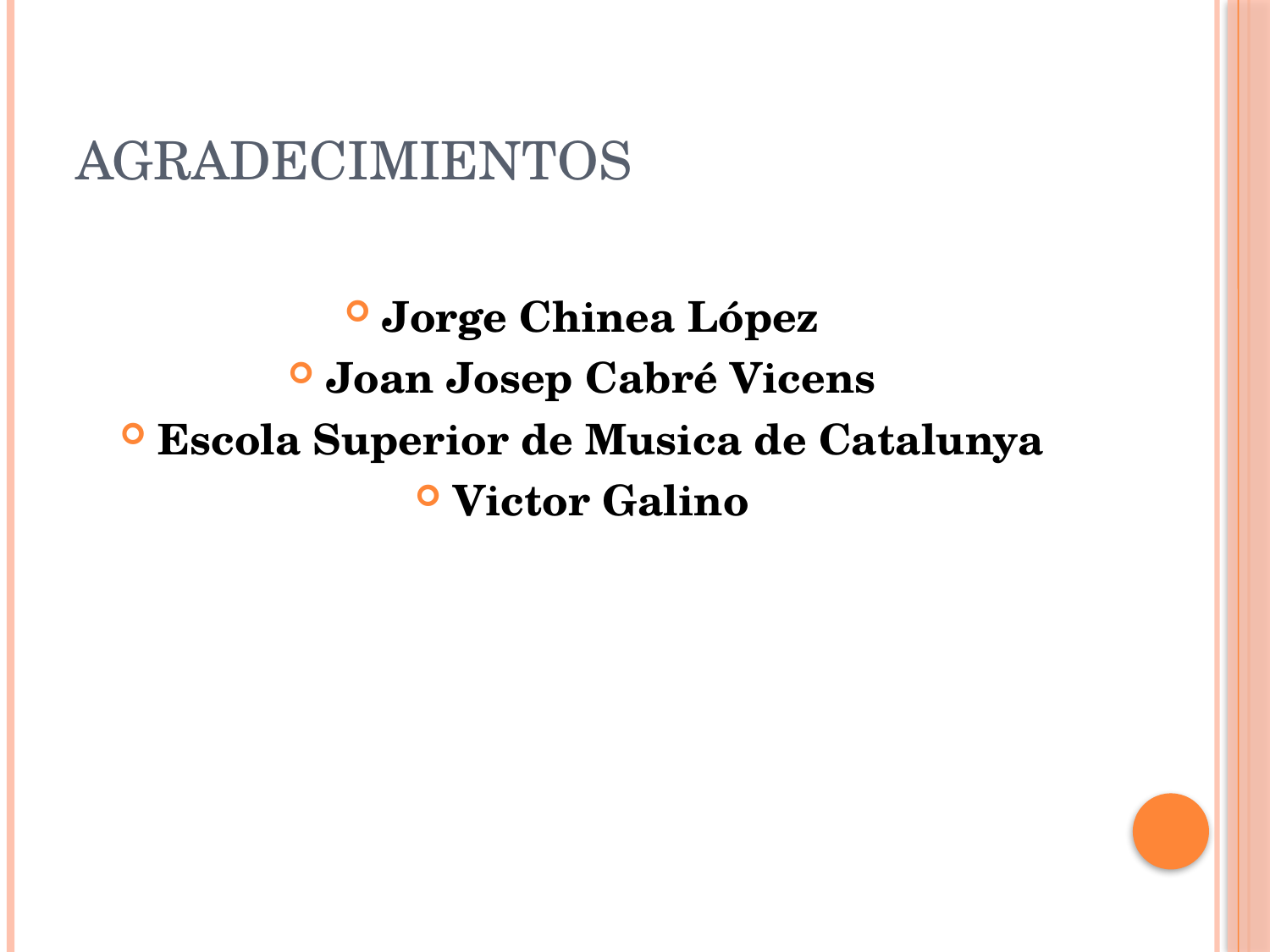

# Agradecimientos

Jorge Chinea López
Joan Josep Cabré Vicens
Escola Superior de Musica de Catalunya
Victor Galino